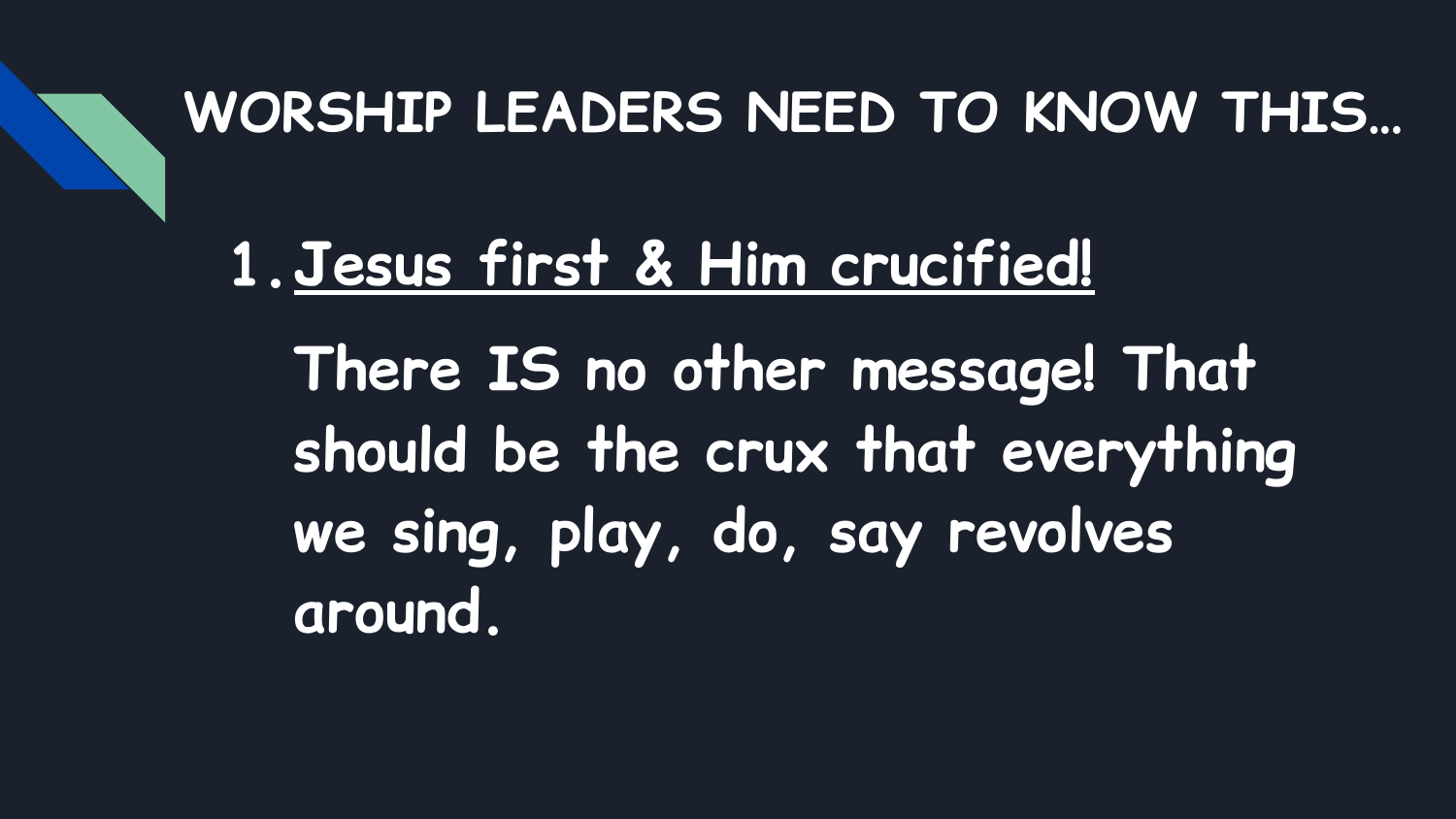

# WORSHIP LEADERS NEED TO KNOW THIS…
Jesus first & Him crucified!
There IS no other message! That should be the crux that everything we sing, play, do, say revolves around.